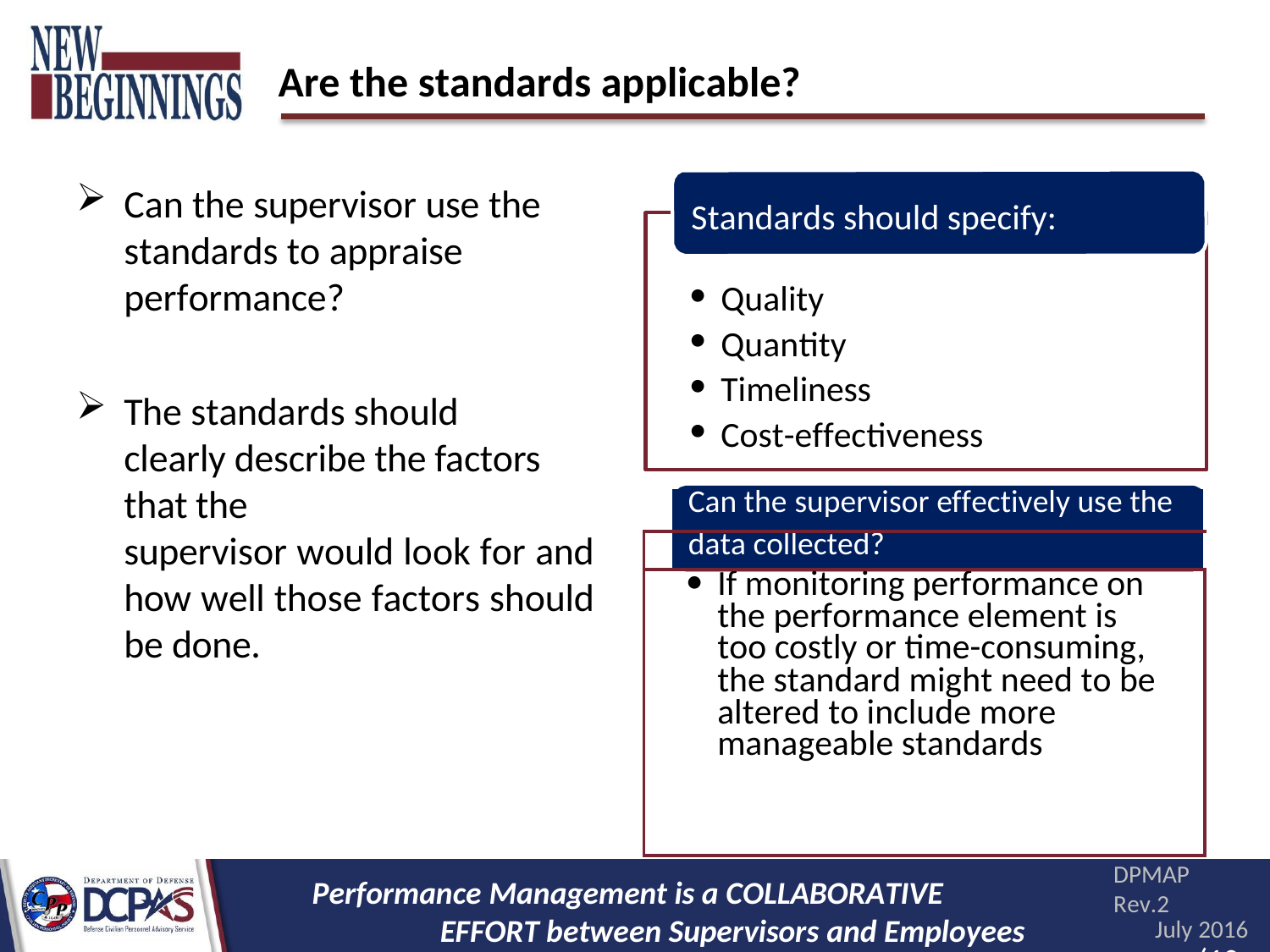

# Are the standards applicable?

Can the supervisor use the standards to appraise performance?

The standards should clearly describe the factors that the
supervisor would look for and how well those factors should be done.
Standards should specify:

Quality
Quantity
Timeliness
Cost-effectiveness

|  | Can the supervisor effectively use the |
| --- | --- |
|  | data collected? |
| If monitoring performance on the performance element is too costly or time-consuming, the standard might need to be altered to include more manageable standards |  |
DPMAP Rev.2
July 2016
(10
Performance Management is a COLLABORATIVE EFFORT between Supervisors and Employees